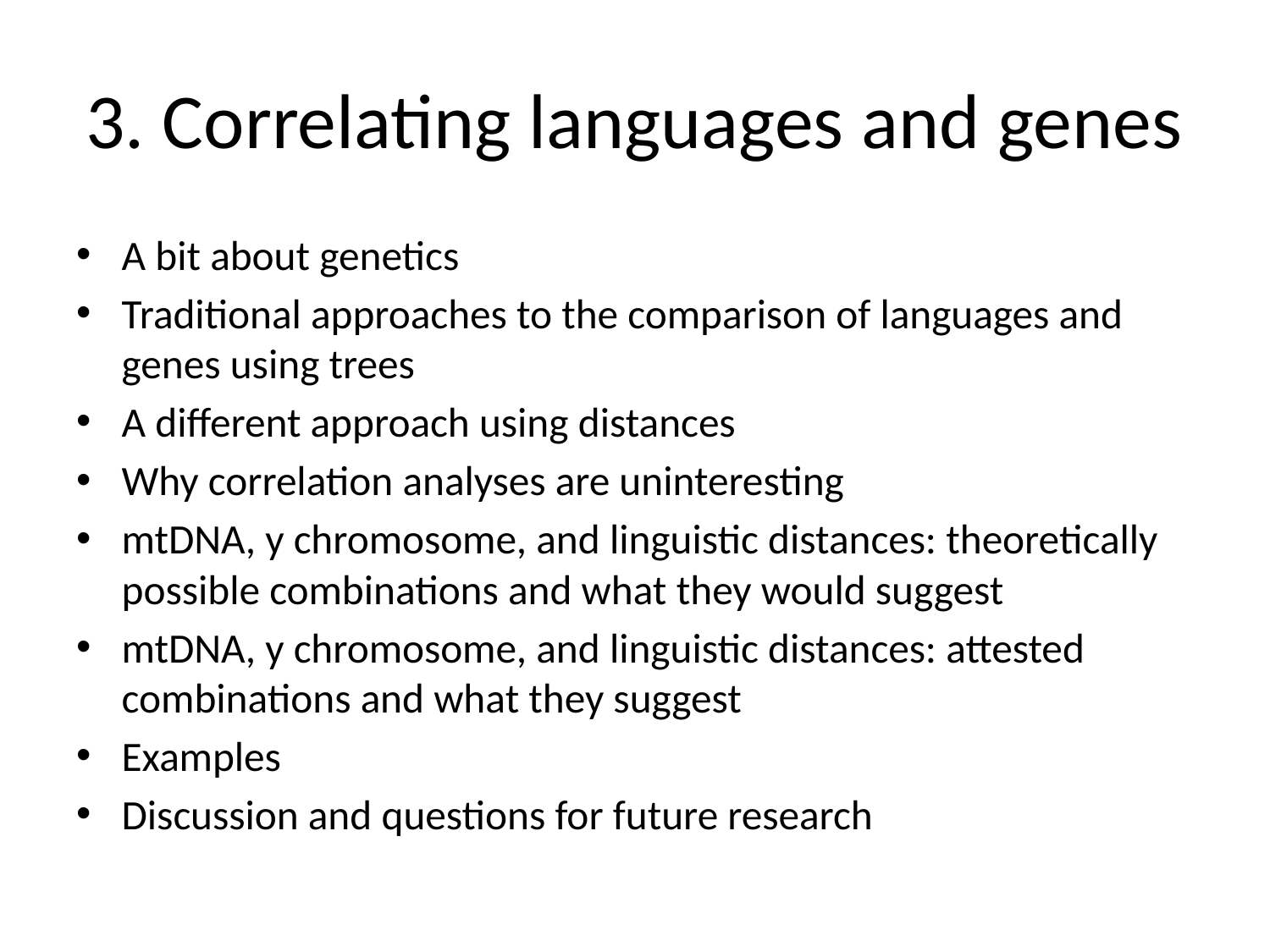

# 3. Correlating languages and genes
A bit about genetics
Traditional approaches to the comparison of languages and genes using trees
A different approach using distances
Why correlation analyses are uninteresting
mtDNA, y chromosome, and linguistic distances: theoretically possible combinations and what they would suggest
mtDNA, y chromosome, and linguistic distances: attested combinations and what they suggest
Examples
Discussion and questions for future research